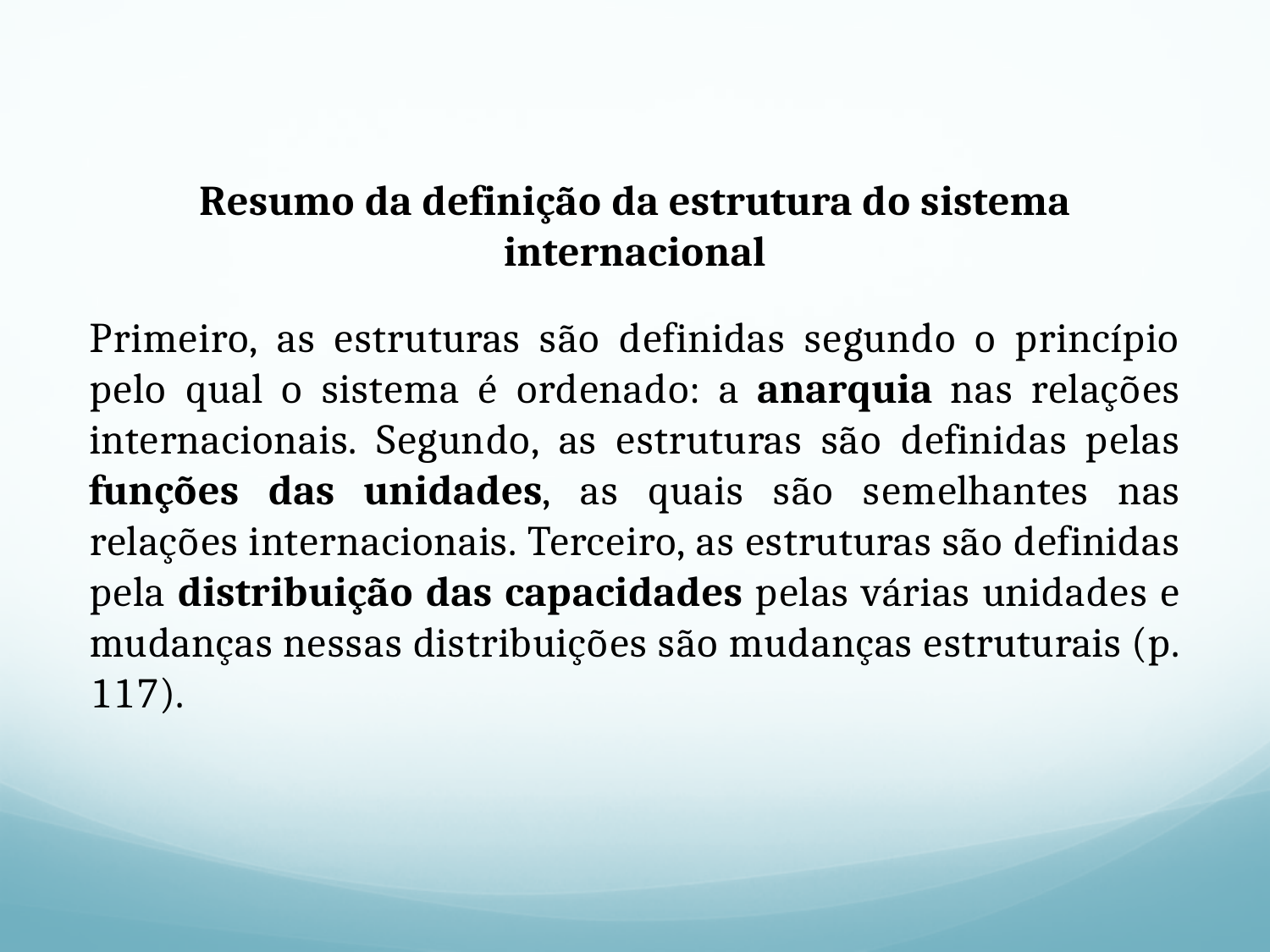

Resumo da definição da estrutura do sistema internacional
Primeiro, as estruturas são definidas segundo o princípio pelo qual o sistema é ordenado: a anarquia nas relações internacionais. Segundo, as estruturas são definidas pelas funções das unidades, as quais são semelhantes nas relações internacionais. Terceiro, as estruturas são definidas pela distribuição das capacidades pelas várias unidades e mudanças nessas distribuições são mudanças estruturais (p. 117).